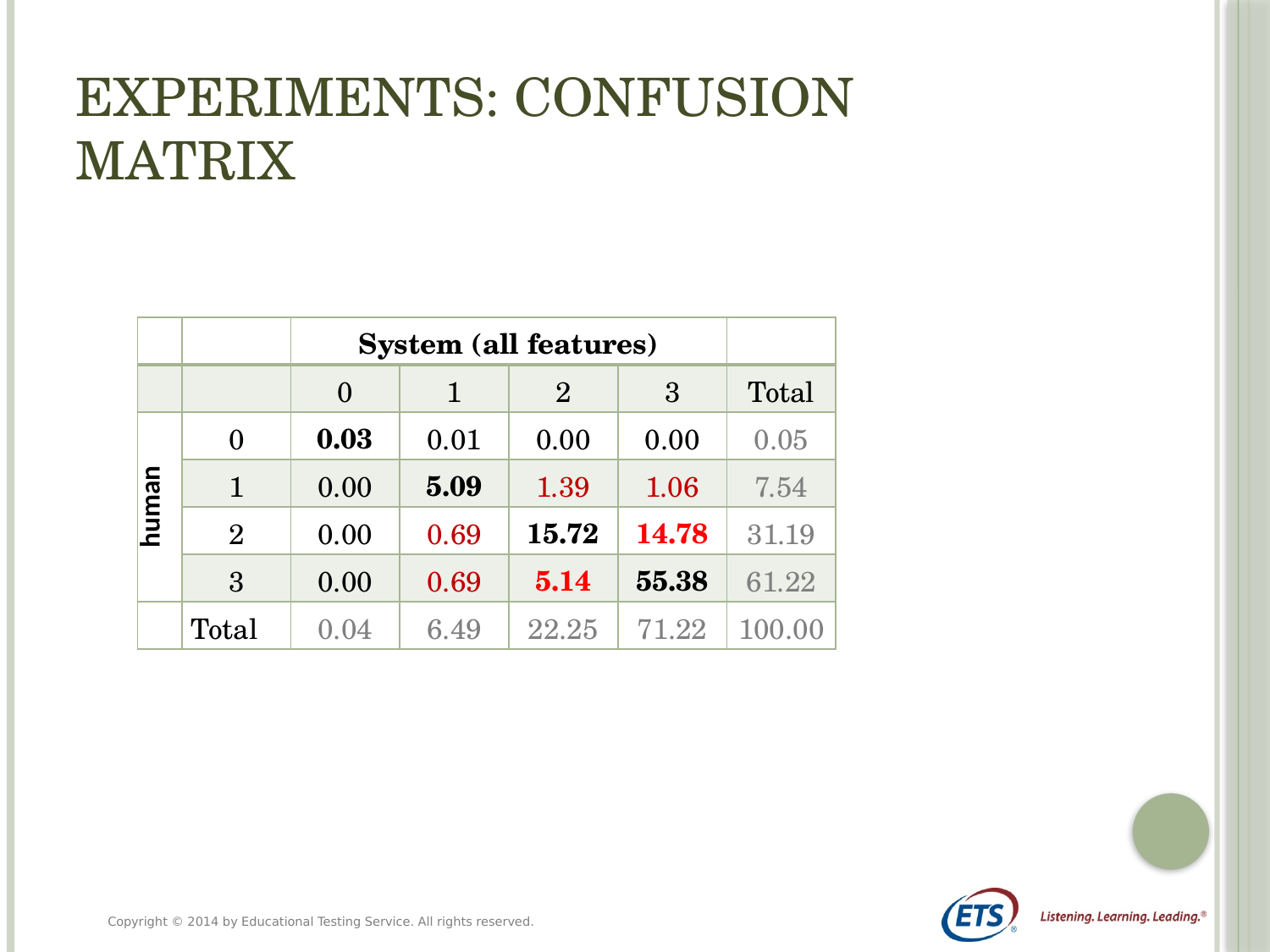

# Experiments: Confusion matrix
|  |  | System (all features) |  |  |  |  |
| --- | --- | --- | --- | --- | --- | --- |
|  |  | 0 | 1 | 2 | 3 | Total |
| human | 0 | 0.03 | 0.01 | 0.00 | 0.00 | 0.05 |
|  | 1 | 0.00 | 5.09 | 1.39 | 1.06 | 7.54 |
|  | 2 | 0.00 | 0.69 | 15.72 | 14.78 | 31.19 |
|  | 3 | 0.00 | 0.69 | 5.14 | 55.38 | 61.22 |
|  | Total | 0.04 | 6.49 | 22.25 | 71.22 | 100.00 |